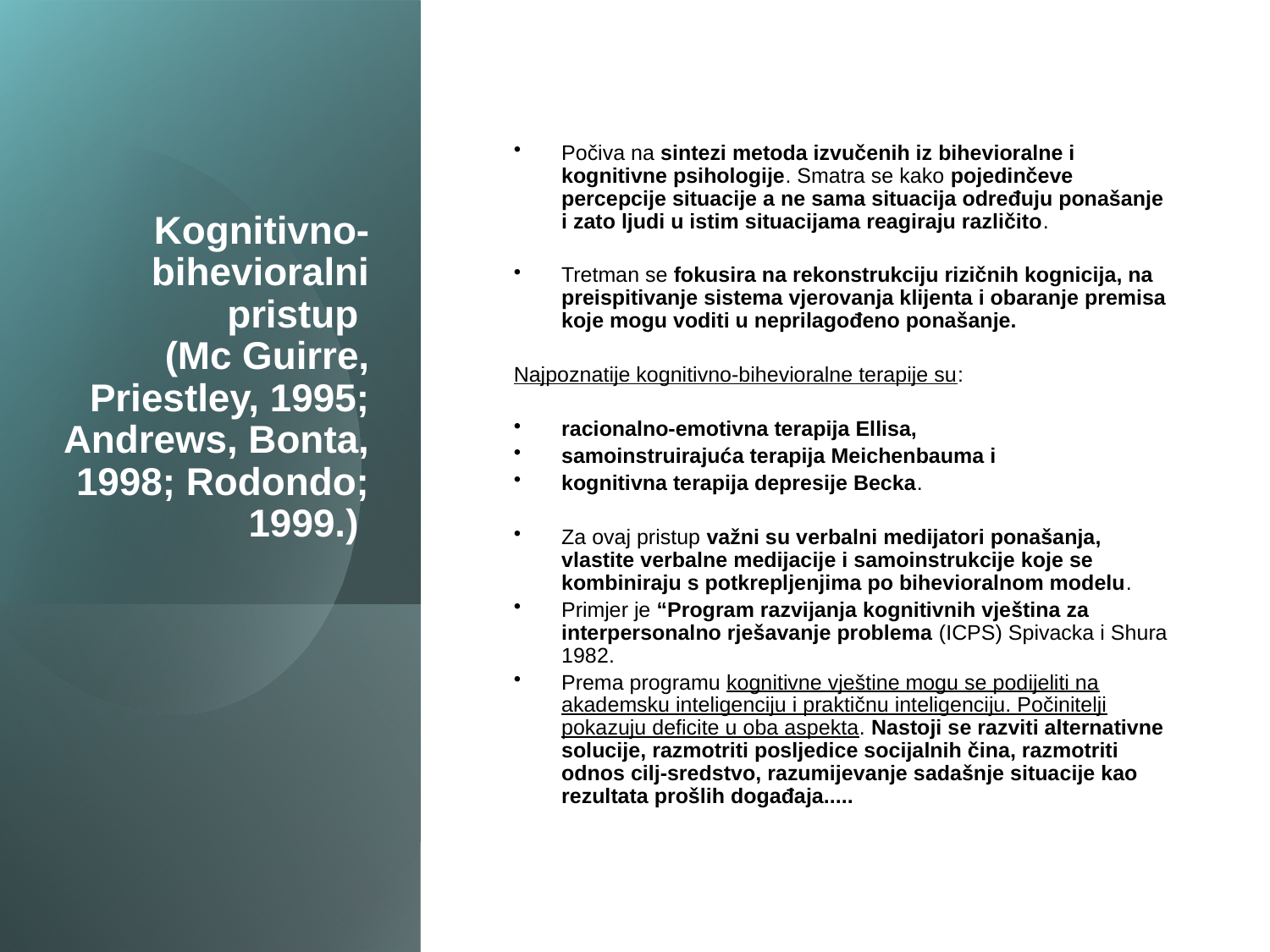

# Kognitivno-bihevioralni pristup (Mc Guirre, Priestley, 1995; Andrews, Bonta, 1998; Rodondo; 1999.)
Počiva na sintezi metoda izvučenih iz bihevioralne i kognitivne psihologije. Smatra se kako pojedinčeve percepcije situacije a ne sama situacija određuju ponašanje i zato ljudi u istim situacijama reagiraju različito.

Tretman se fokusira na rekonstrukciju rizičnih kognicija, na preispitivanje sistema vjerovanja klijenta i obaranje premisa koje mogu voditi u neprilagođeno ponašanje.

Najpoznatije kognitivno-bihevioralne terapije su:

racionalno-emotivna terapija Ellisa,
samoinstruirajuća terapija Meichenbauma i
kognitivna terapija depresije Becka.

Za ovaj pristup važni su verbalni medijatori ponašanja, vlastite verbalne medijacije i samoinstrukcije koje se kombiniraju s potkrepljenjima po bihevioralnom modelu.
Primjer je “Program razvijanja kognitivnih vještina za interpersonalno rješavanje problema (ICPS) Spivacka i Shura 1982.
Prema programu kognitivne vještine mogu se podijeliti na akademsku inteligenciju i praktičnu inteligenciju. Počinitelji pokazuju deficite u oba aspekta. Nastoji se razviti alternativne solucije, razmotriti posljedice socijalnih čina, razmotriti odnos cilj-sredstvo, razumijevanje sadašnje situacije kao rezultata prošlih događaja.....